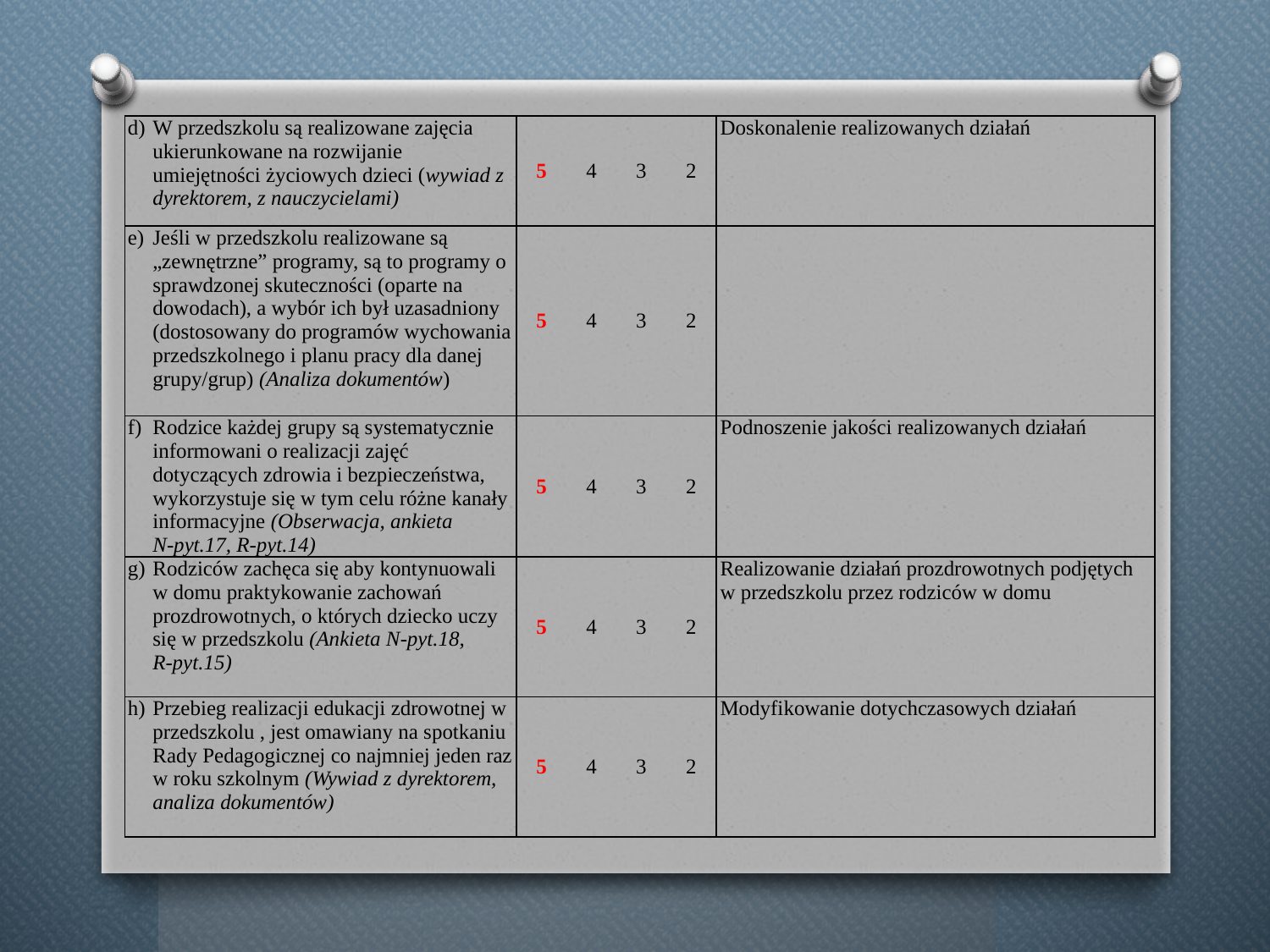

| W przedszkolu są realizowane zajęcia ukierunkowane na rozwijanie umiejętności życiowych dzieci (wywiad z dyrektorem, z nauczycielami) | 5 | 4 | 3 | 2 | Doskonalenie realizowanych działań |
| --- | --- | --- | --- | --- | --- |
| Jeśli w przedszkolu realizowane są „zewnętrzne” programy, są to programy o sprawdzonej skuteczności (oparte na dowodach), a wybór ich był uzasadniony (dostosowany do programów wychowania przedszkolnego i planu pracy dla danej grupy/grup) (Analiza dokumentów) | 5 | 4 | 3 | 2 |  |
| Rodzice każdej grupy są systematycznie informowani o realizacji zajęć dotyczących zdrowia i bezpieczeństwa, wykorzystuje się w tym celu różne kanały informacyjne (Obserwacja, ankieta N-pyt.17, R-pyt.14) | 5 | 4 | 3 | 2 | Podnoszenie jakości realizowanych działań |
| Rodziców zachęca się aby kontynuowali w domu praktykowanie zachowań prozdrowotnych, o których dziecko uczy się w przedszkolu (Ankieta N-pyt.18, R-pyt.15) | 5 | 4 | 3 | 2 | Realizowanie działań prozdrowotnych podjętych w przedszkolu przez rodziców w domu |
| Przebieg realizacji edukacji zdrowotnej w przedszkolu , jest omawiany na spotkaniu Rady Pedagogicznej co najmniej jeden raz w roku szkolnym (Wywiad z dyrektorem, analiza dokumentów) | 5 | 4 | 3 | 2 | Modyfikowanie dotychczasowych działań |